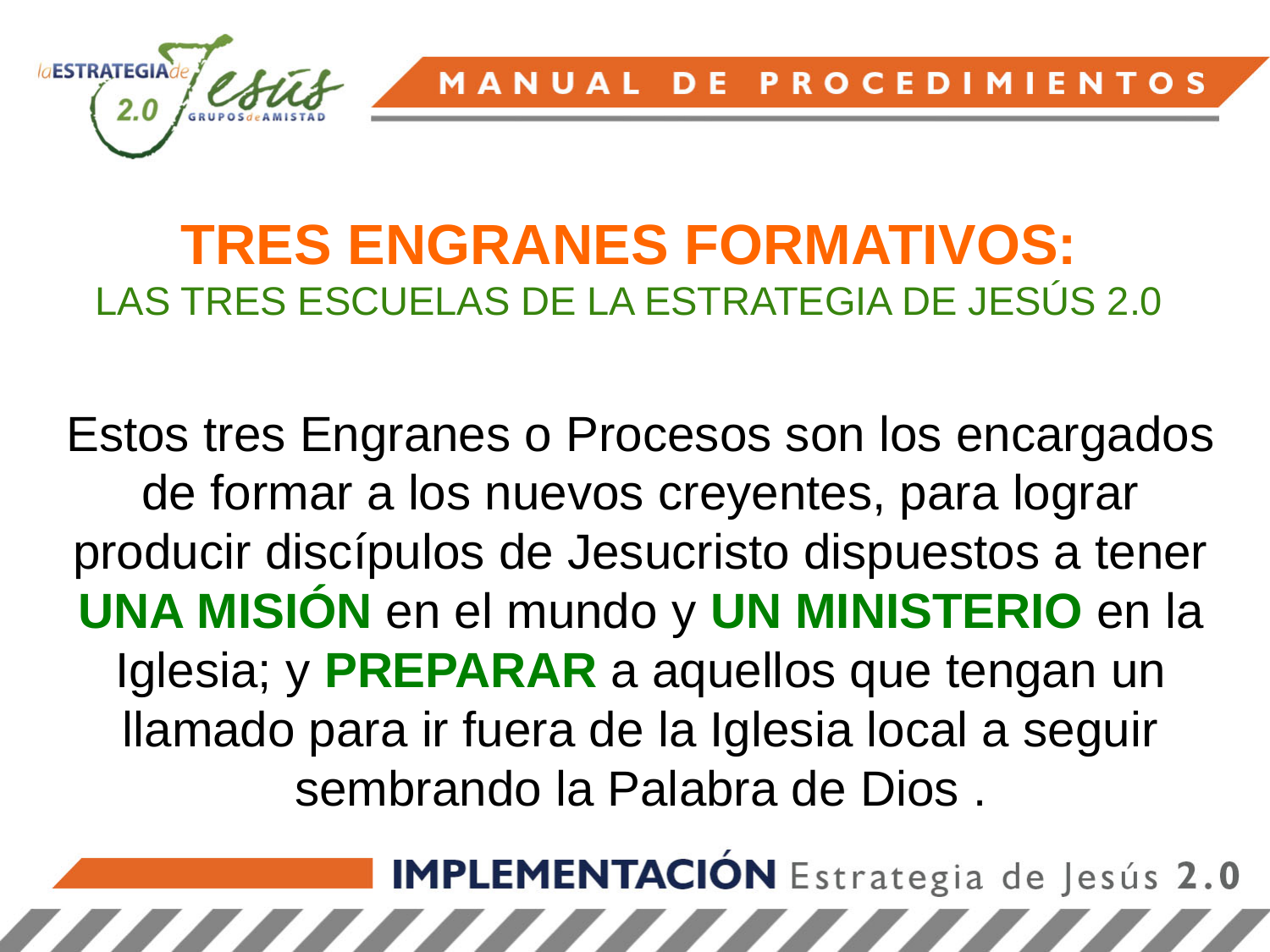

# TRES ENGRANES FORMATIVOS: LAS TRES ESCUELAS DE LA ESTRATEGIA DE JESÚS 2.0
Estos tres Engranes o Procesos son los encargados de formar a los nuevos creyentes, para lograr producir discípulos de Jesucristo dispuestos a tener UNA MISIÓN en el mundo y UN MINISTERIO en la Iglesia; y PREPARAR a aquellos que tengan un llamado para ir fuera de la Iglesia local a seguir sembrando la Palabra de Dios .